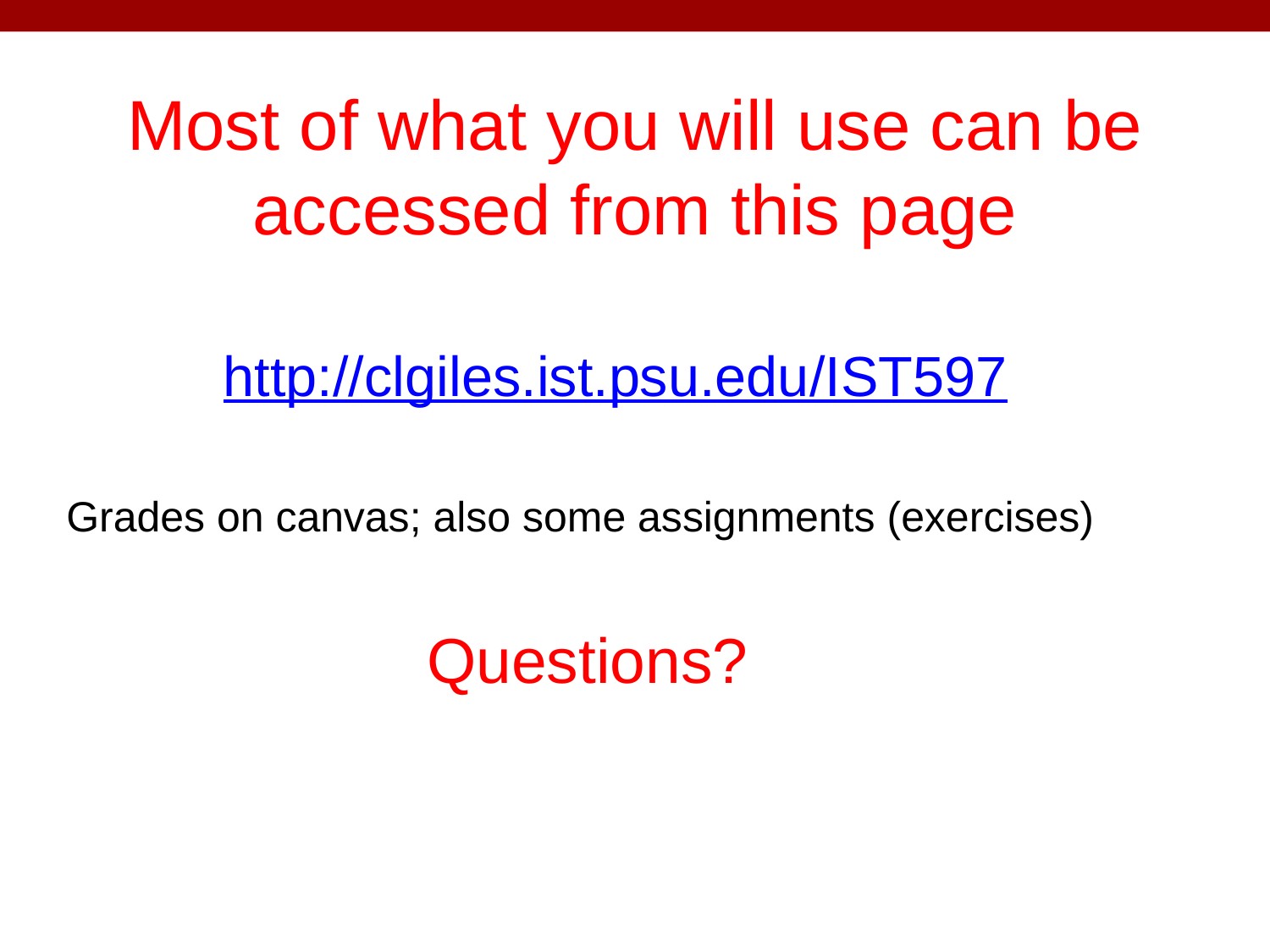

# Most of what you will use can be accessed from this page
http://clgiles.ist.psu.edu/IST597
Grades on canvas; also some assignments (exercises)
Questions?